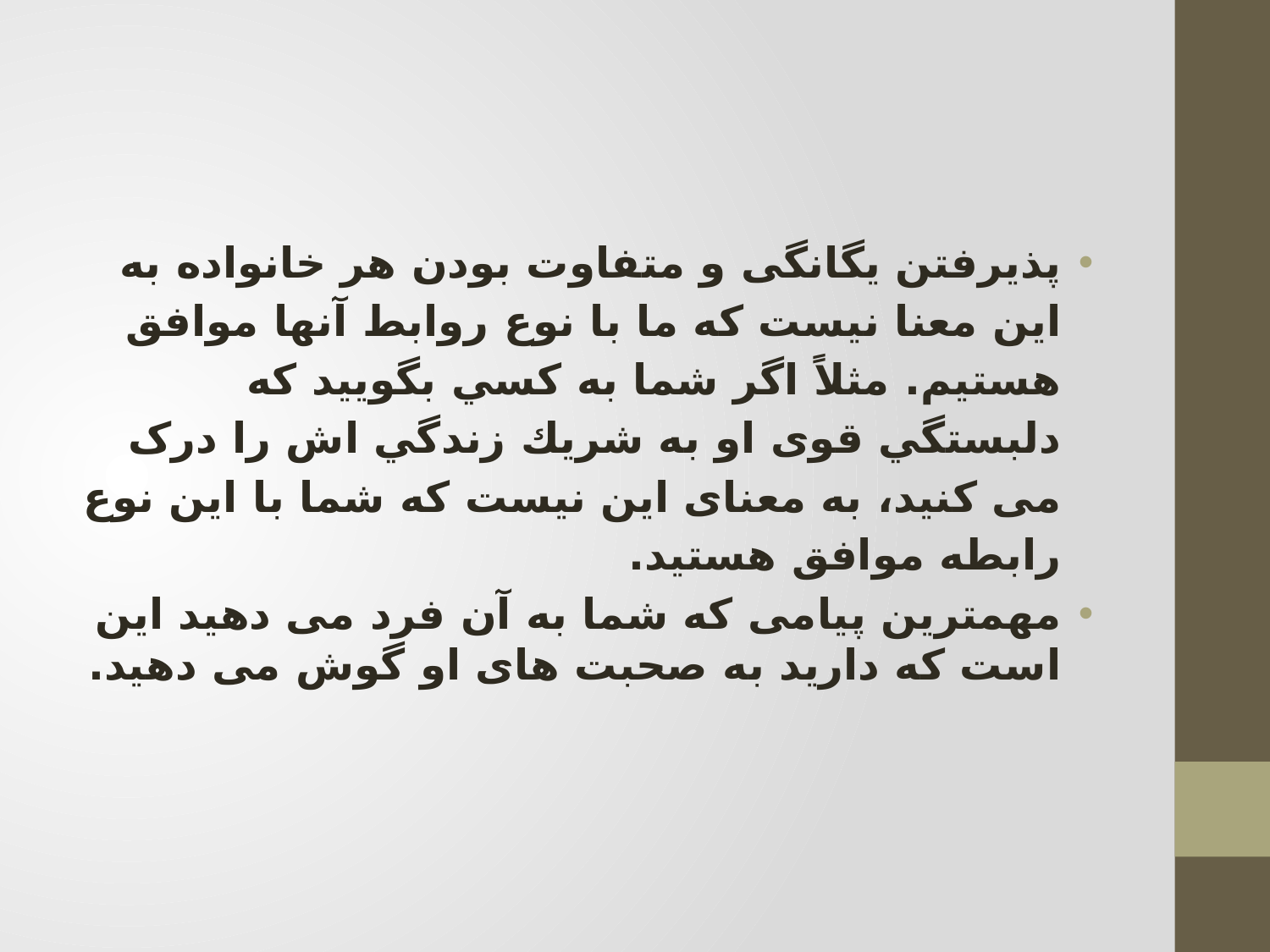

#
پذیرفتن یگانگی و متفاوت بودن هر خانواده به این معنا نیست که ما با نوع روابط آنها موافق هستیم. مثلاً اگر شما به كسي بگویید که دلبستگي قوی او به شريك زندگي اش را درک می کنید، به معنای این نیست که شما با این نوع رابطه موافق هستید.
مهمترین پیامی که شما به آن فرد می دهید این است که دارید به صحبت های او گوش می دهید.